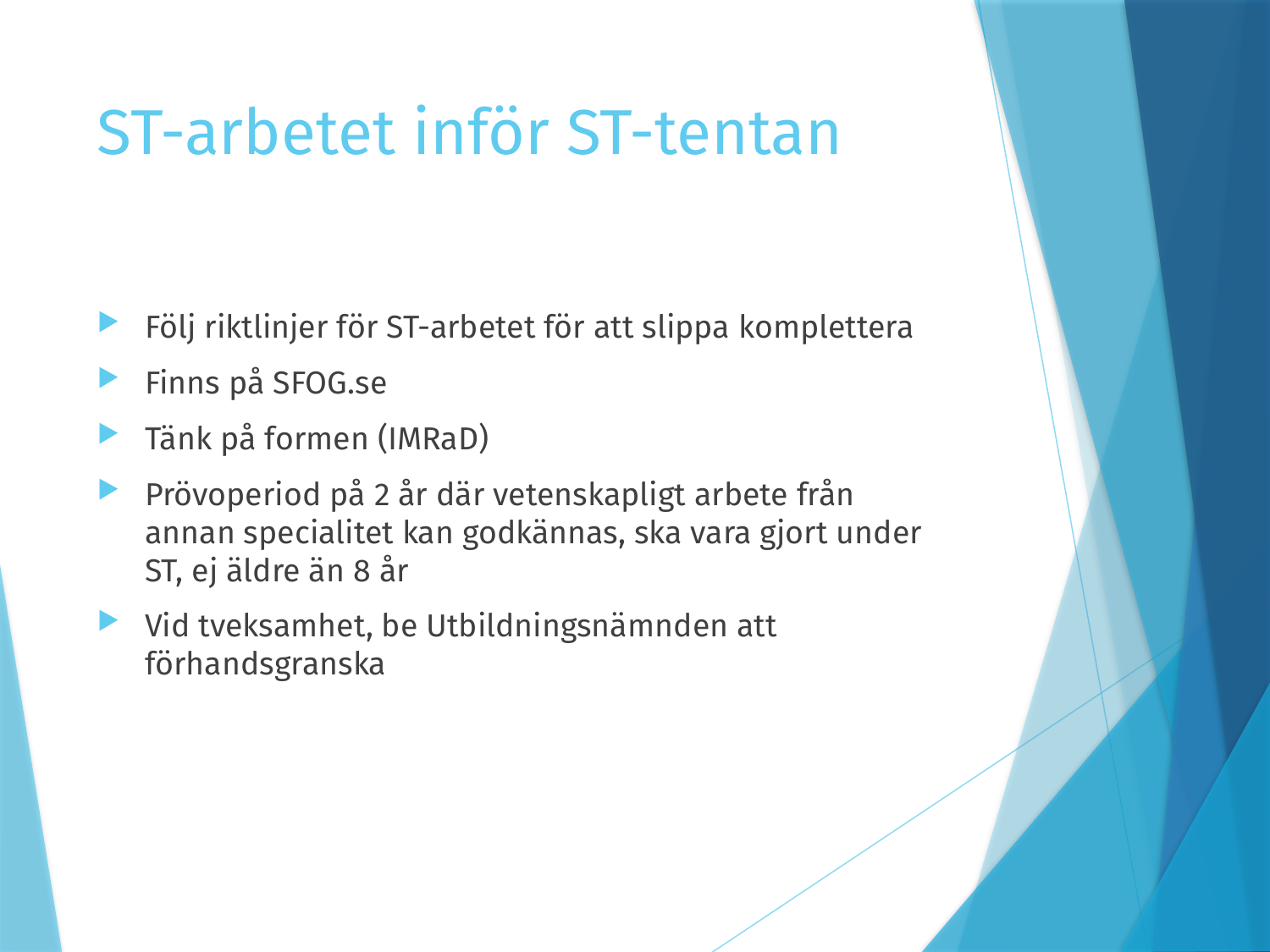

# ST-arbetet inför ST-tentan
Följ riktlinjer för ST-arbetet för att slippa komplettera
Finns på SFOG.se
Tänk på formen (IMRaD)
Prövoperiod på 2 år där vetenskapligt arbete från annan specialitet kan godkännas, ska vara gjort under ST, ej äldre än 8 år
Vid tveksamhet, be Utbildningsnämnden att förhandsgranska